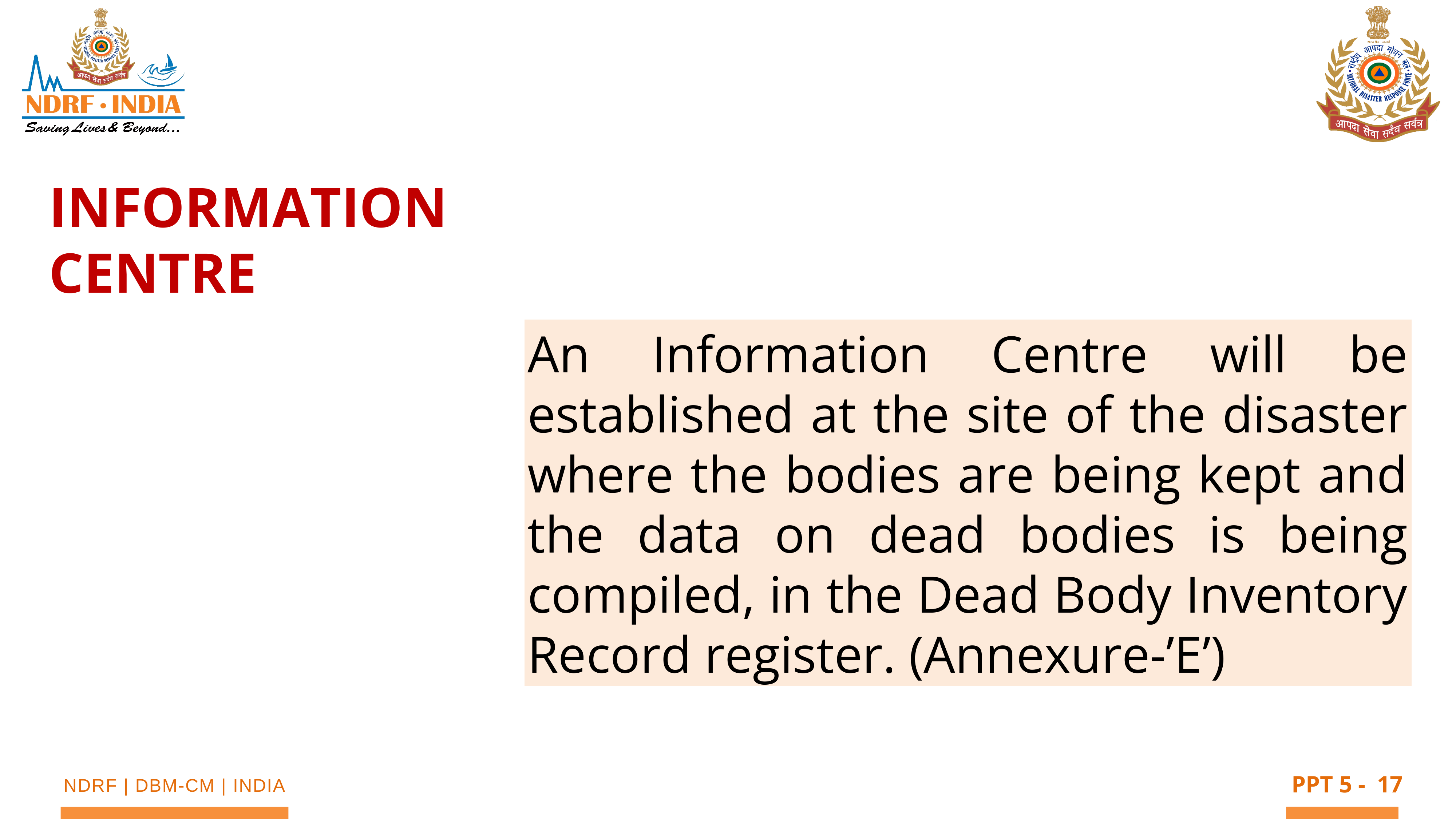

Information Centre
An Information Centre will be established at the site of the disaster where the bodies are being kept and the data on dead bodies is being compiled, in the Dead Body Inventory Record register. (Annexure-’E’)
17